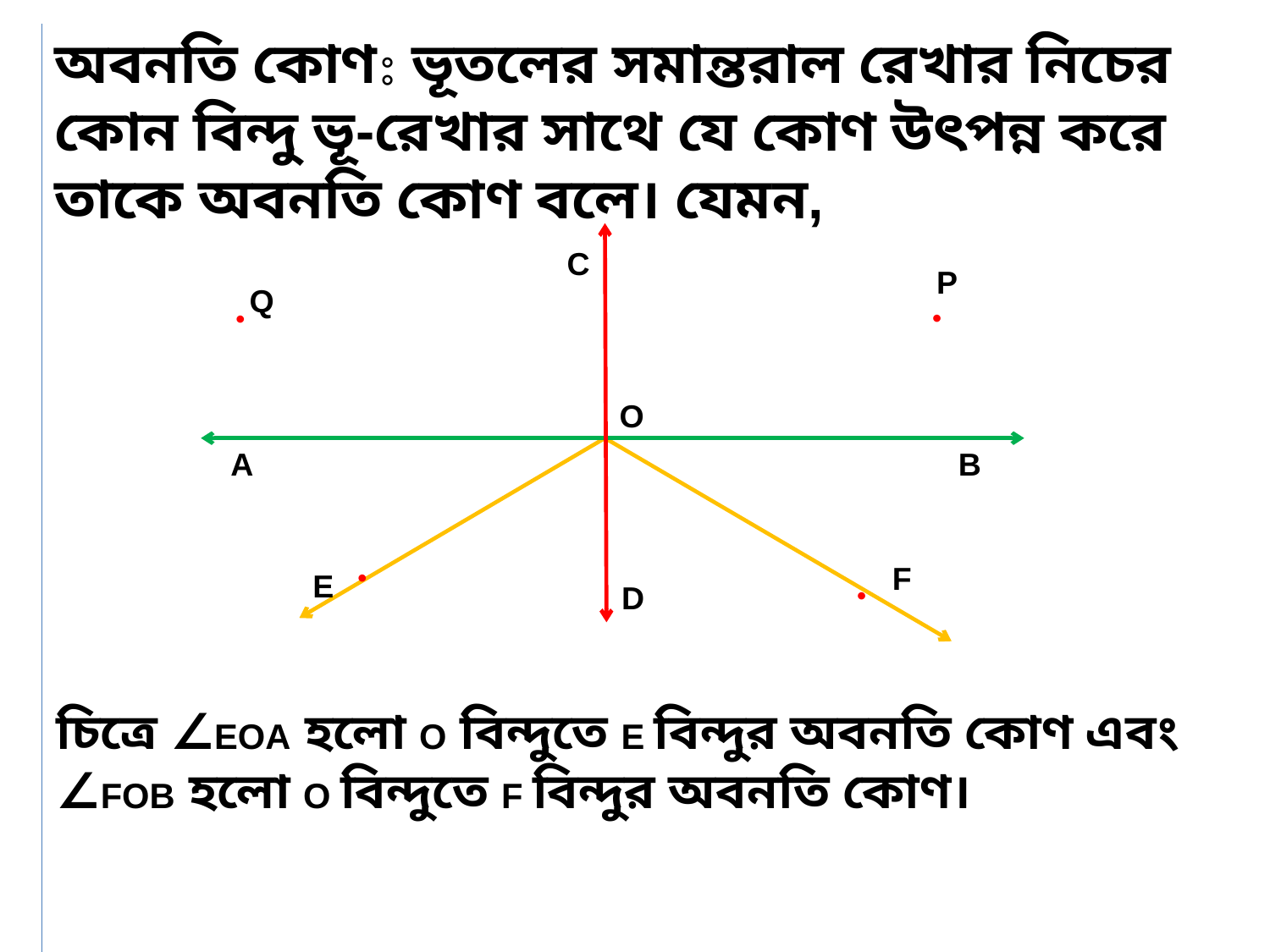

অবনতি কোণ⦂ ভূতলের সমান্তরাল রেখার নিচের কোন বিন্দু ভূ-রেখার সাথে যে কোণ উৎপন্ন করে তাকে অবনতি কোণ বলে। যেমন,
C
D
P
.
.
Q
A
B
.
.
F
E
O
চিত্রে ∠EOA হলো O বিন্দুতে E বিন্দুর অবনতি কোণ এবং ∠FOB হলো O বিন্দুতে F বিন্দুর অবনতি কোণ।